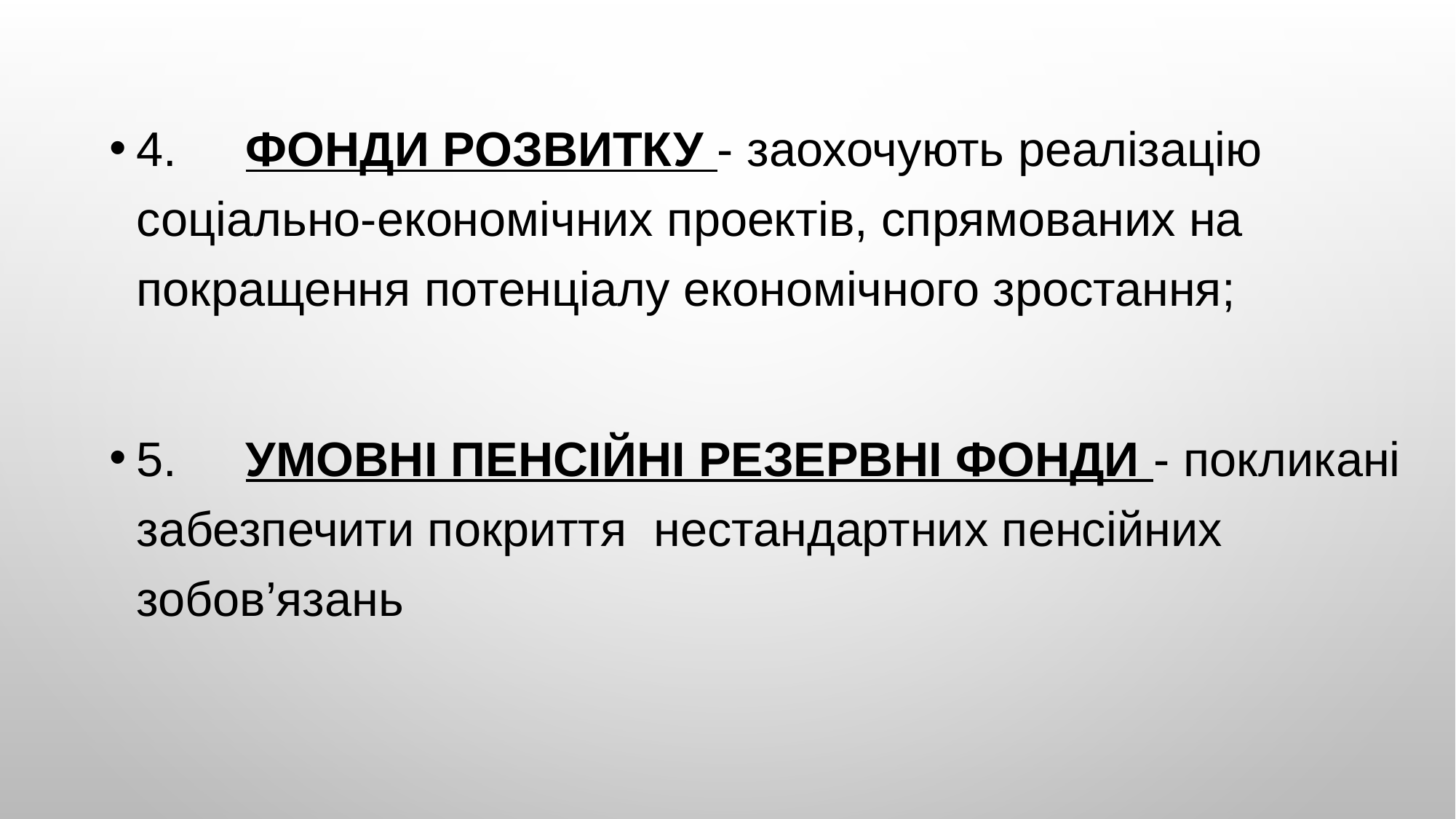

4.	Фонди розвитку - заохочують реалізацію соціально-економічних проектів, спрямованих на покращення потенціалу економічного зростання;

5.	Умовні пенсійні резервні фонди - покликані забезпечити покриття  нестандартних пенсійних зобов’язань